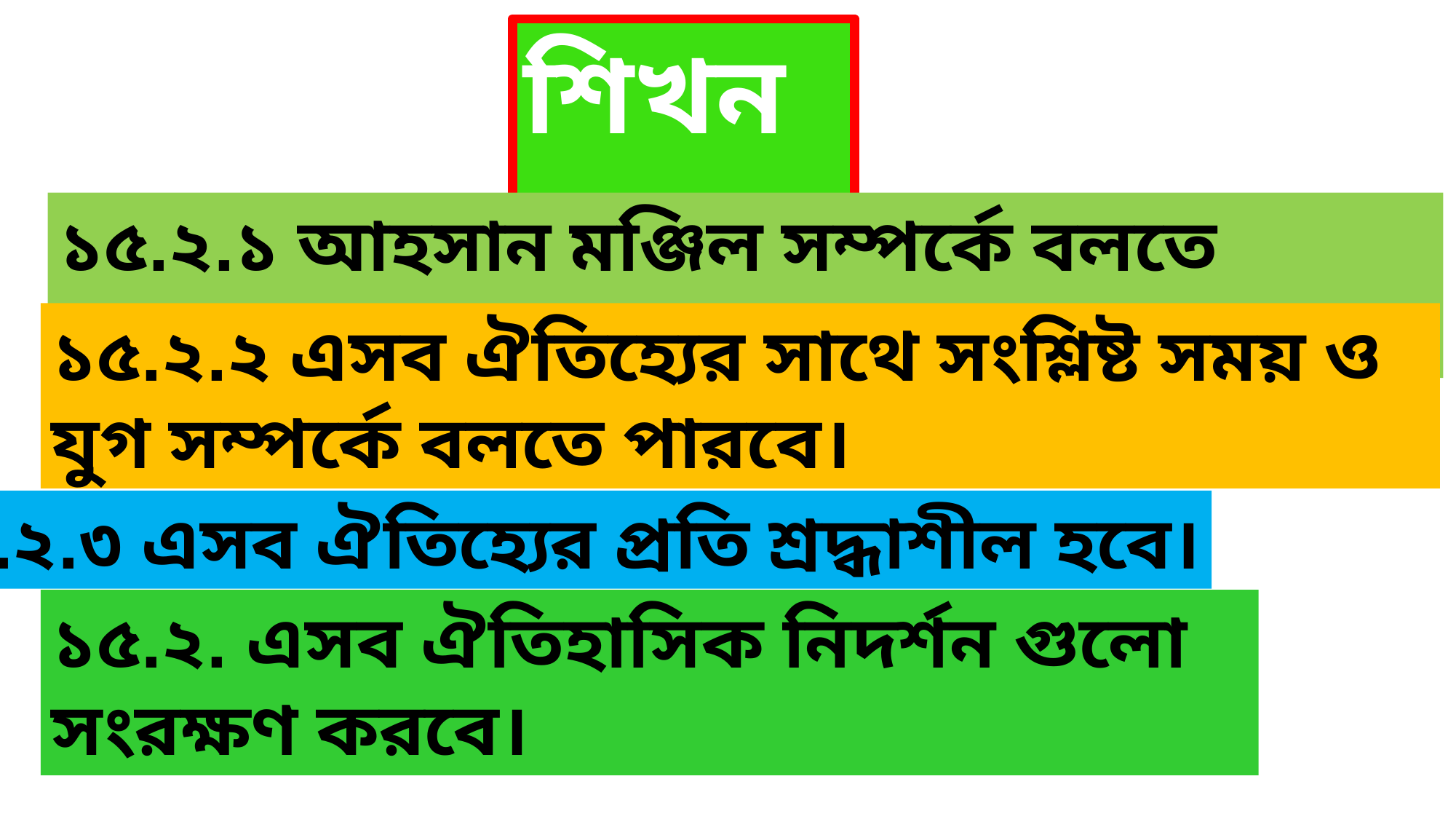

শিখনফল
১৫.২.১ আহসান মঞ্জিল সম্পর্কে বলতে পারবে।
১৫.২.২ এসব ঐতিহ্যের সাথে সংশ্লিষ্ট সময় ও যুগ সম্পর্কে বলতে পারবে।
 ১৫.২.৩ এসব ঐতিহ্যের প্রতি শ্রদ্ধাশীল হবে।
১৫.২. এসব ঐতিহাসিক নিদর্শন গুলো সংরক্ষণ করবে।